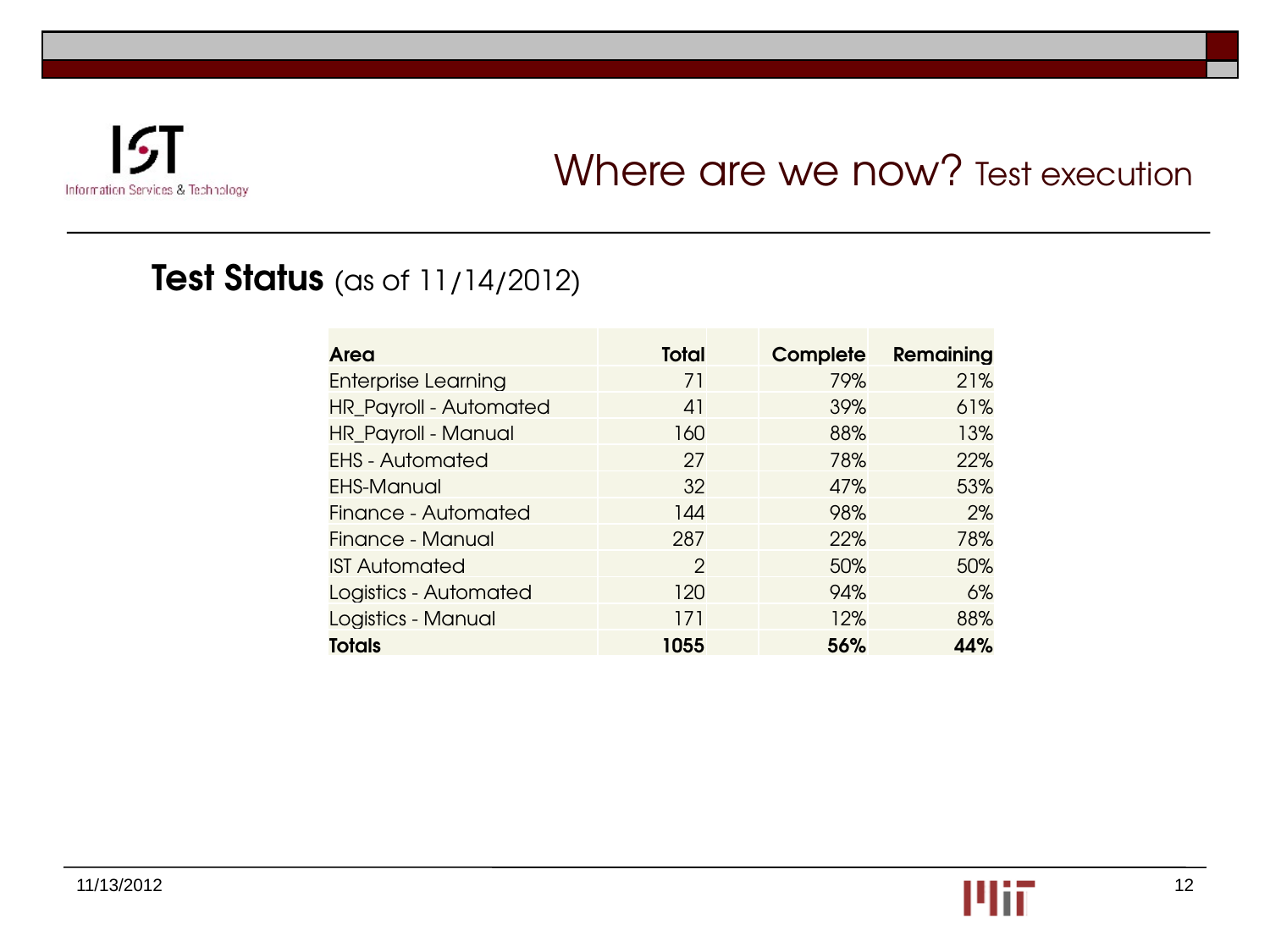

# Where are we now? Test execution
	Test Status (as of 11/14/2012)

Details can be found in  QC
Quality Center (QC)
| Area | Total |  | Complete | Remaining |
| --- | --- | --- | --- | --- |
| Enterprise Learning | 71 |  | 79% | 21% |
| HR\_Payroll - Automated | 41 |  | 39% | 61% |
| HR\_Payroll - Manual | 160 |  | 88% | 13% |
| EHS - Automated | 27 |  | 78% | 22% |
| EHS-Manual | 32 |  | 47% | 53% |
| Finance - Automated | 144 |  | 98% | 2% |
| Finance - Manual | 287 |  | 22% | 78% |
| IST Automated | 2 |  | 50% | 50% |
| Logistics - Automated | 120 |  | 94% | 6% |
| Logistics - Manual | 171 |  | 12% | 88% |
| Totals | 1055 |  | 56% | 44% |
11/13/2012
12